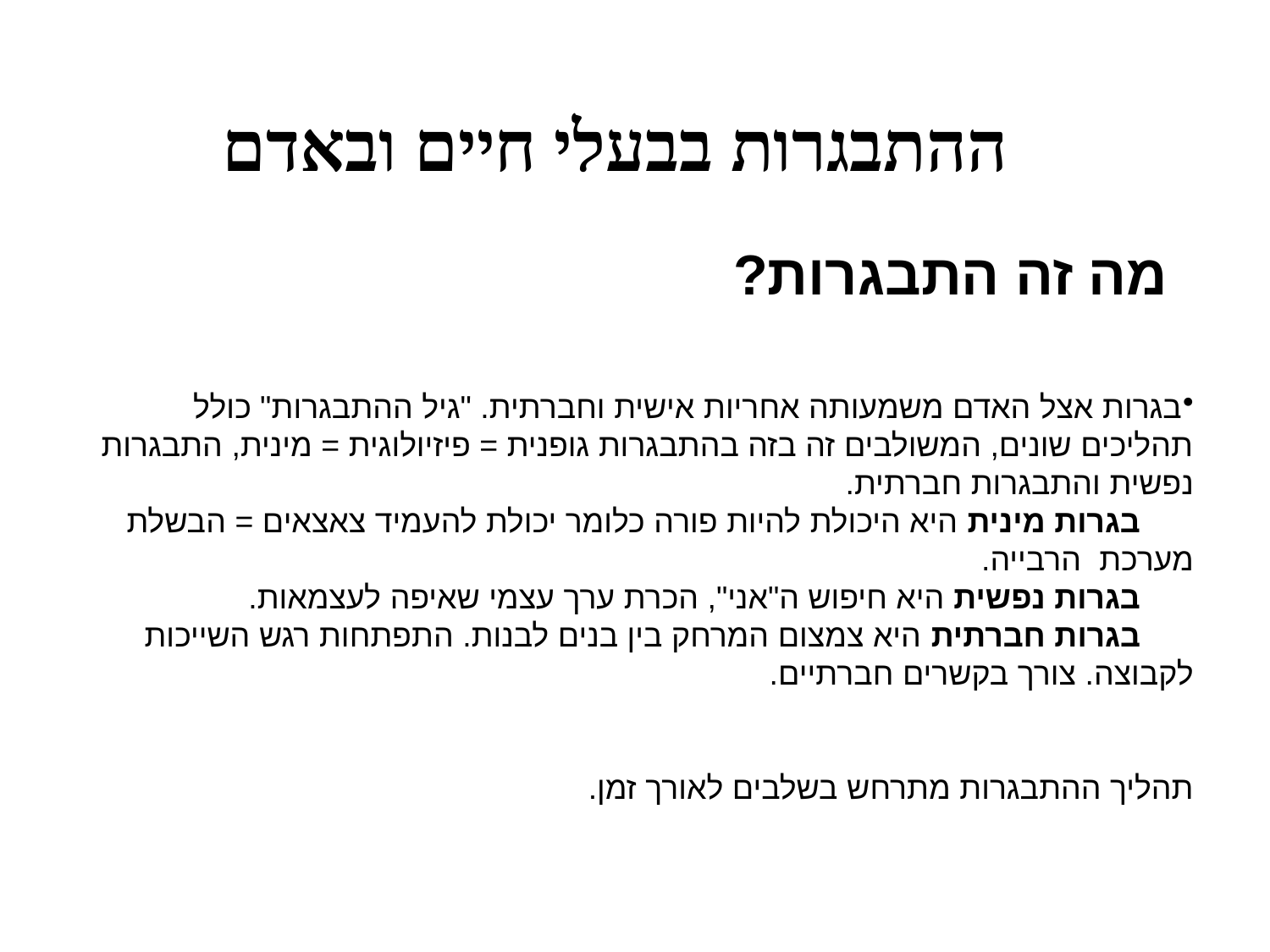

ההתבגרות בבעלי חיים ובאדם
מה זה התבגרות?

בגרות אצל האדם משמעותה אחריות אישית וחברתית. "גיל ההתבגרות" כולל תהליכים שונים, המשולבים זה בזה בהתבגרות גופנית = פיזיולוגית = מינית, התבגרות נפשית והתבגרות חברתית.
      בגרות מינית היא היכולת להיות פורה כלומר יכולת להעמיד צאצאים = הבשלת מערכת  הרבייה.
      בגרות נפשית היא חיפוש ה"אני", הכרת ערך עצמי שאיפה לעצמאות.
      בגרות חברתית היא צמצום המרחק בין בנים לבנות. התפתחות רגש השייכות לקבוצה. צורך בקשרים חברתיים.

תהליך ההתבגרות מתרחש בשלבים לאורך זמן.